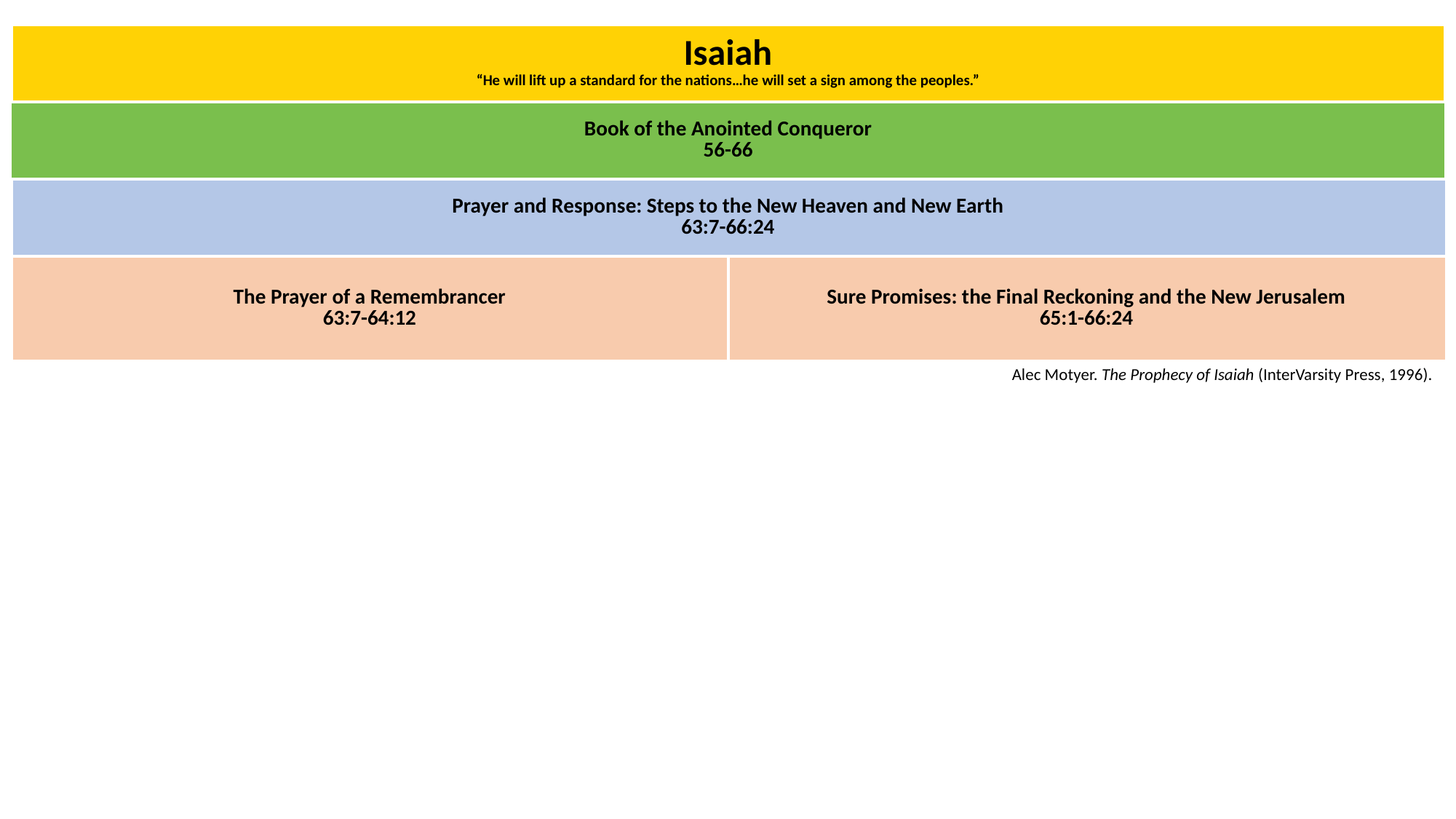

| Isaiah “He will lift up a standard for the nations…he will set a sign among the peoples.” |  |
| --- | --- |
| Book of the Anointed Conqueror 56-66 |  |
| Prayer and Response: Steps to the New Heaven and New Earth 63:7-66:24 |  |
| The Prayer of a Remembrancer 63:7-64:12 | Sure Promises: the Final Reckoning and the New Jerusalem 65:1-66:24 |
|  |
| --- |
Alec Motyer. The Prophecy of Isaiah (InterVarsity Press, 1996).